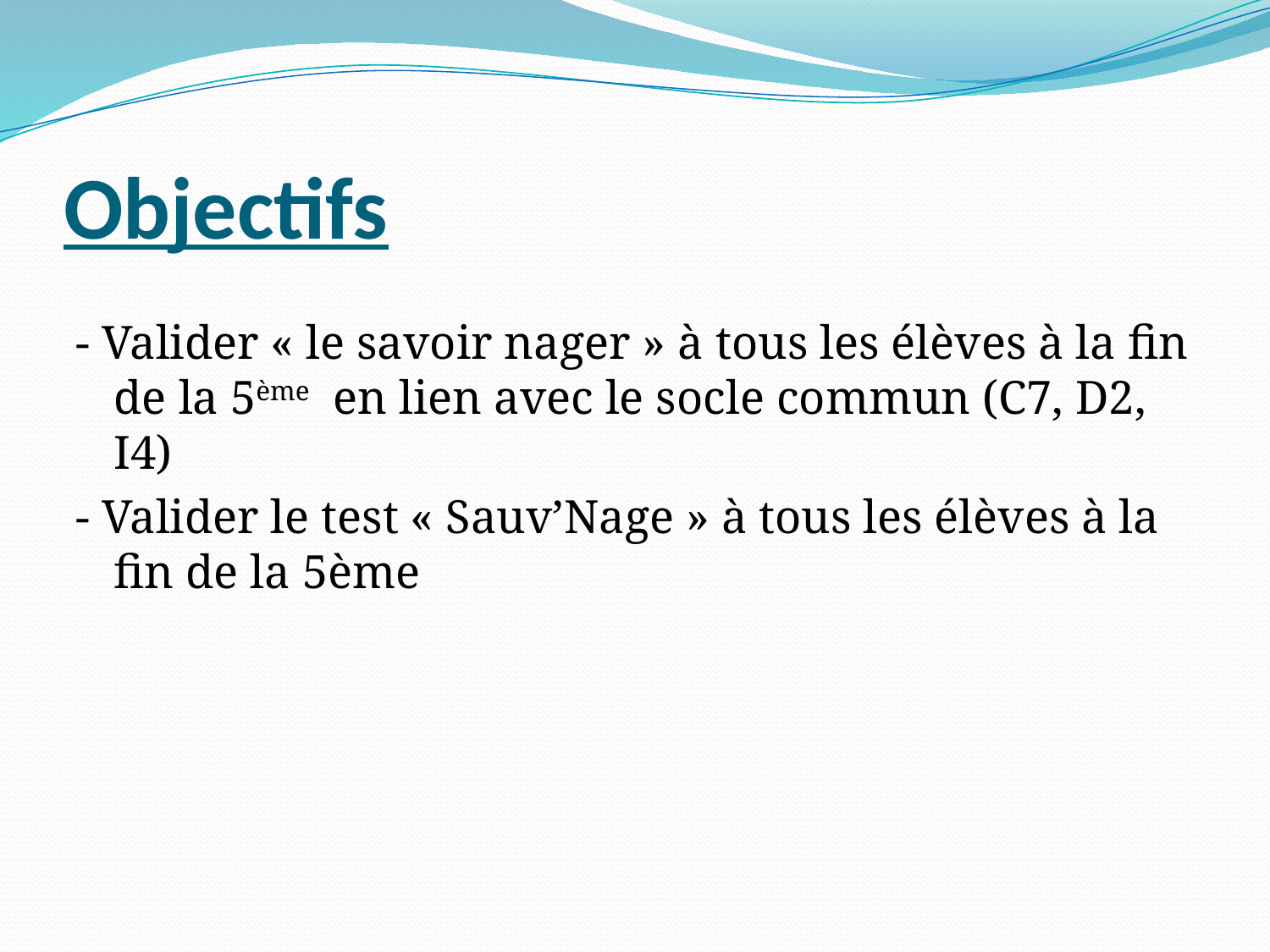

# Objectifs
- Valider « le savoir nager » à tous les élèves à la fin de la 5ème  en lien avec le socle commun (C7, D2, I4)
- Valider le test « Sauv’Nage » à tous les élèves à la fin de la 5ème